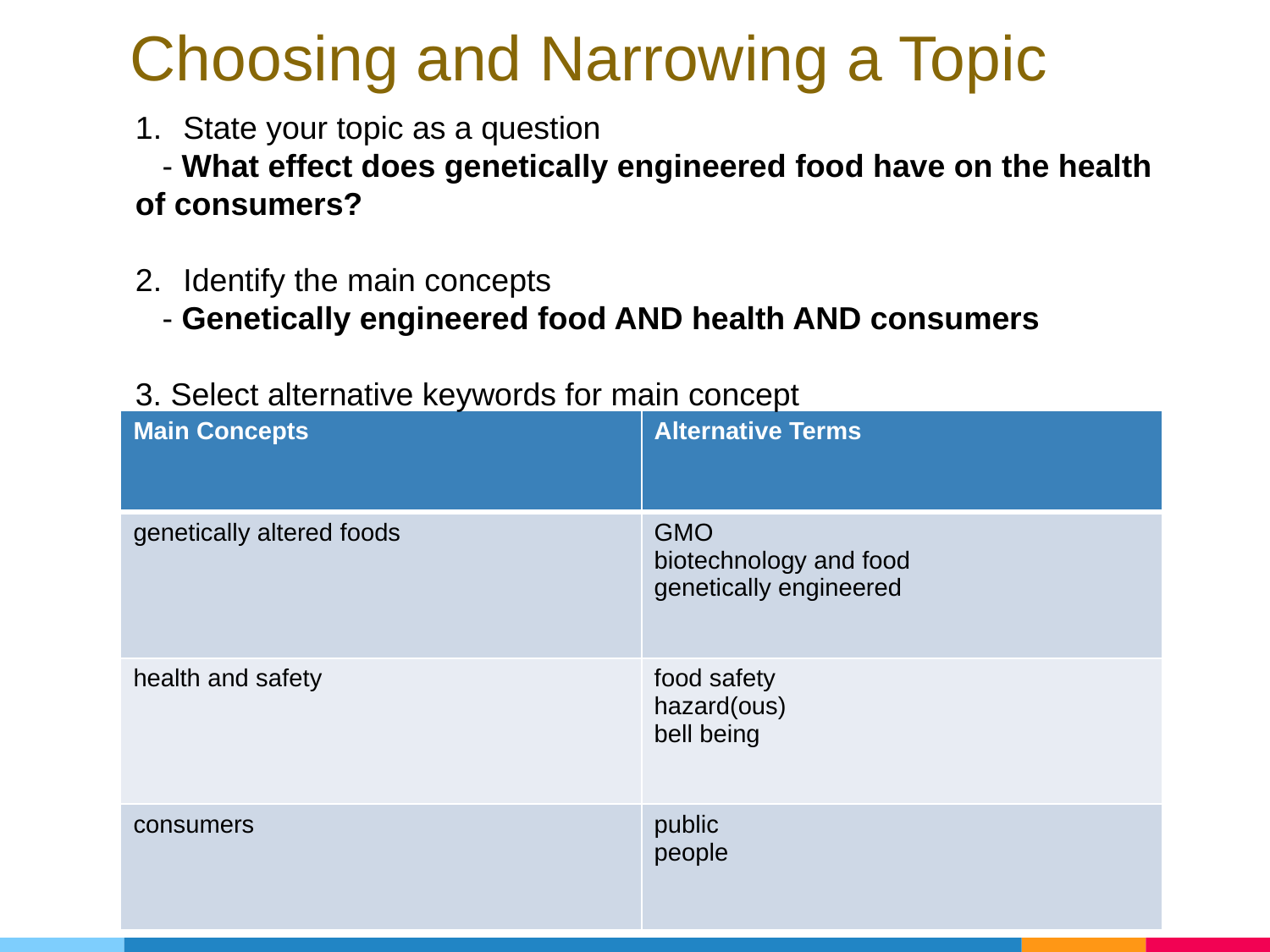

# Choosing and Narrowing a Topic
State your topic as a question
   - What effect does genetically engineered food have on the health of consumers?

Identify the main concepts
   - Genetically engineered food AND health AND consumers

3. Select alternative keywords for main concept

| Main Concepts | Alternative Terms |
| --- | --- |
| genetically altered foods | GMO biotechnology and food genetically engineered |
| health and safety | food safety hazard(ous) bell being |
| consumers | public people |